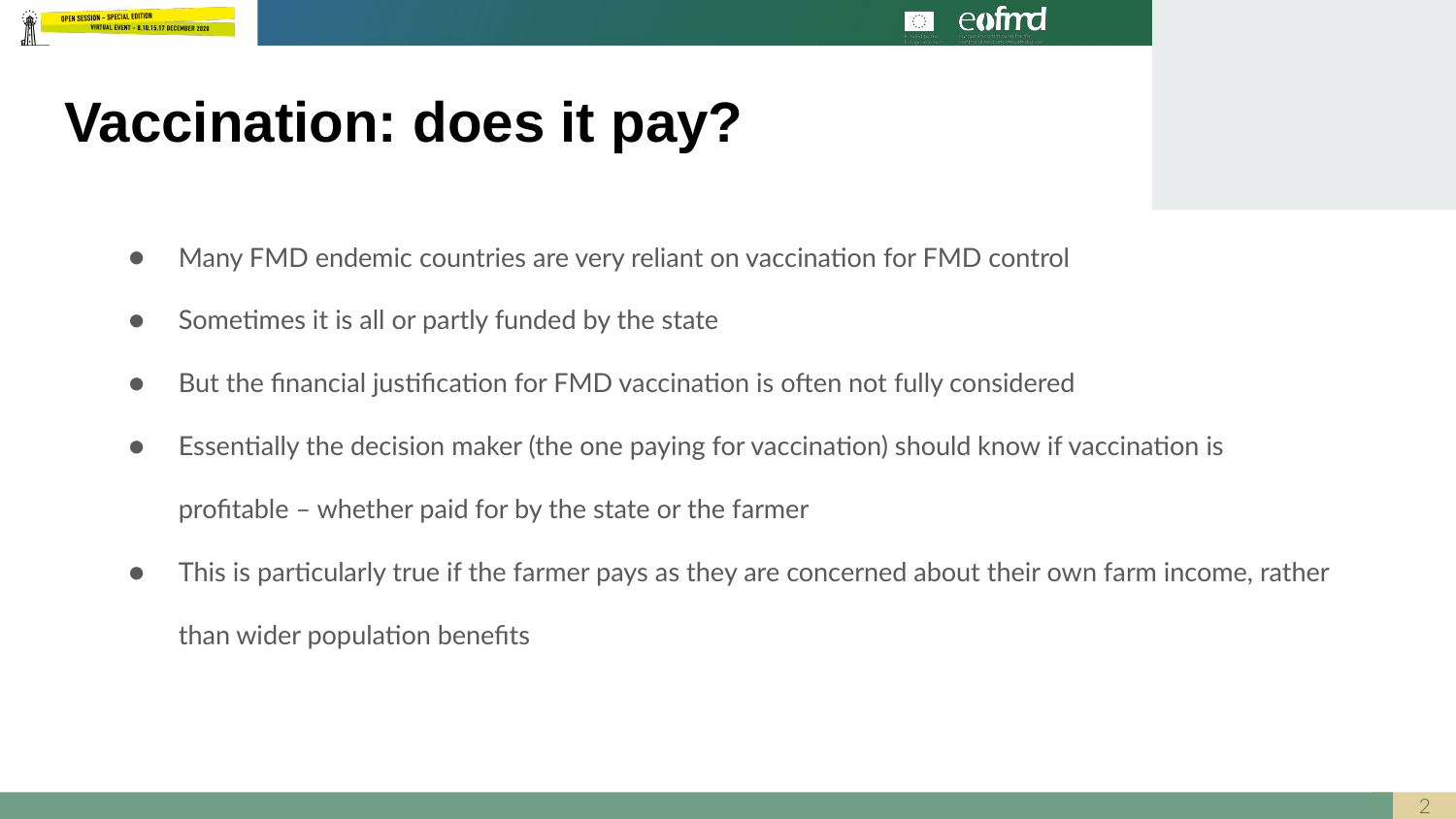

# Vaccination: does it pay?
Many FMD endemic countries are very reliant on vaccination for FMD control
Sometimes it is all or partly funded by the state
But the financial justification for FMD vaccination is often not fully considered
Essentially the decision maker (the one paying for vaccination) should know if vaccination is profitable – whether paid for by the state or the farmer
This is particularly true if the farmer pays as they are concerned about their own farm income, rather than wider population benefits